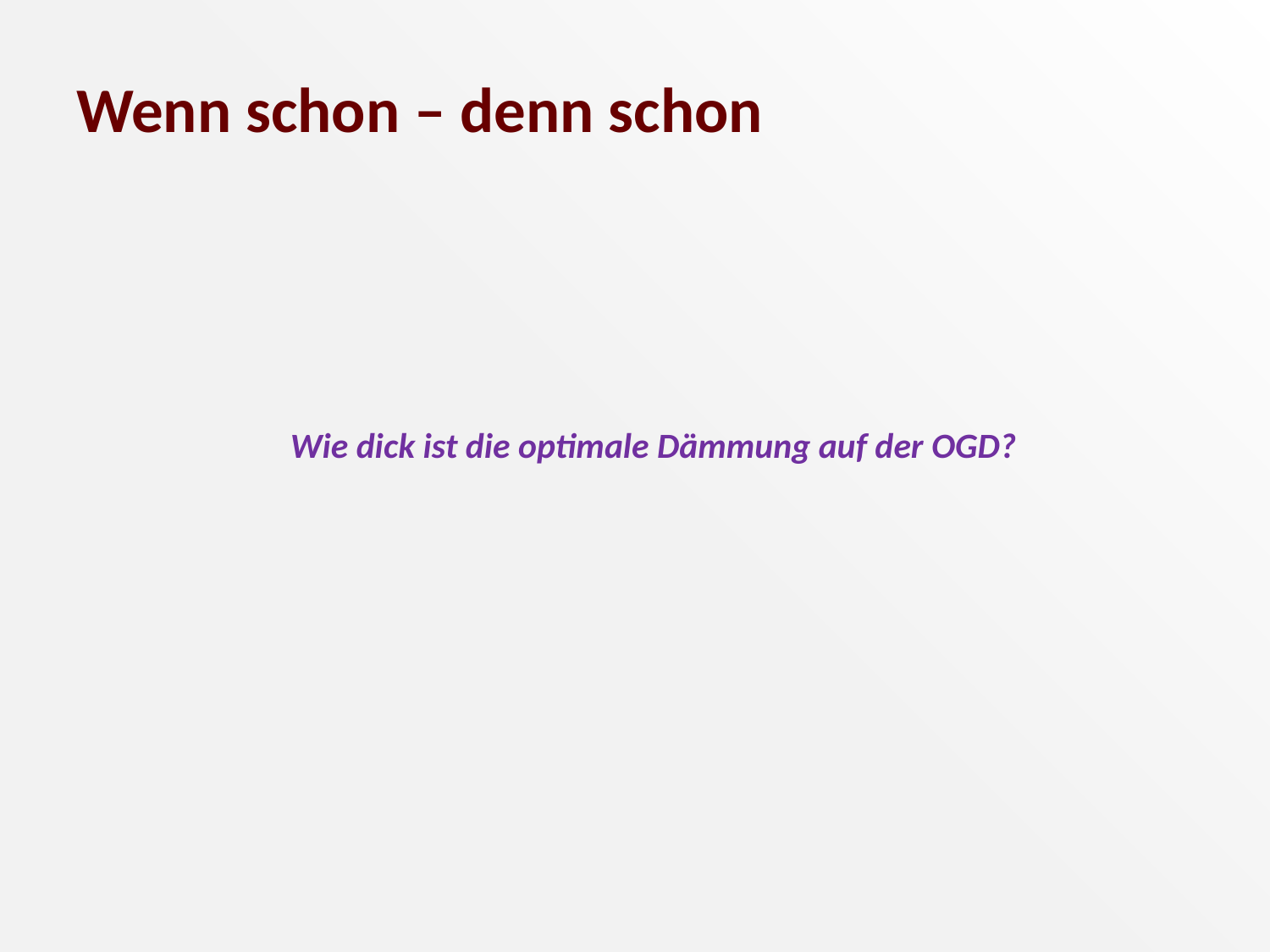

# Wenn schon – denn schon
Wie dick ist die optimale Dämmung auf der OGD?